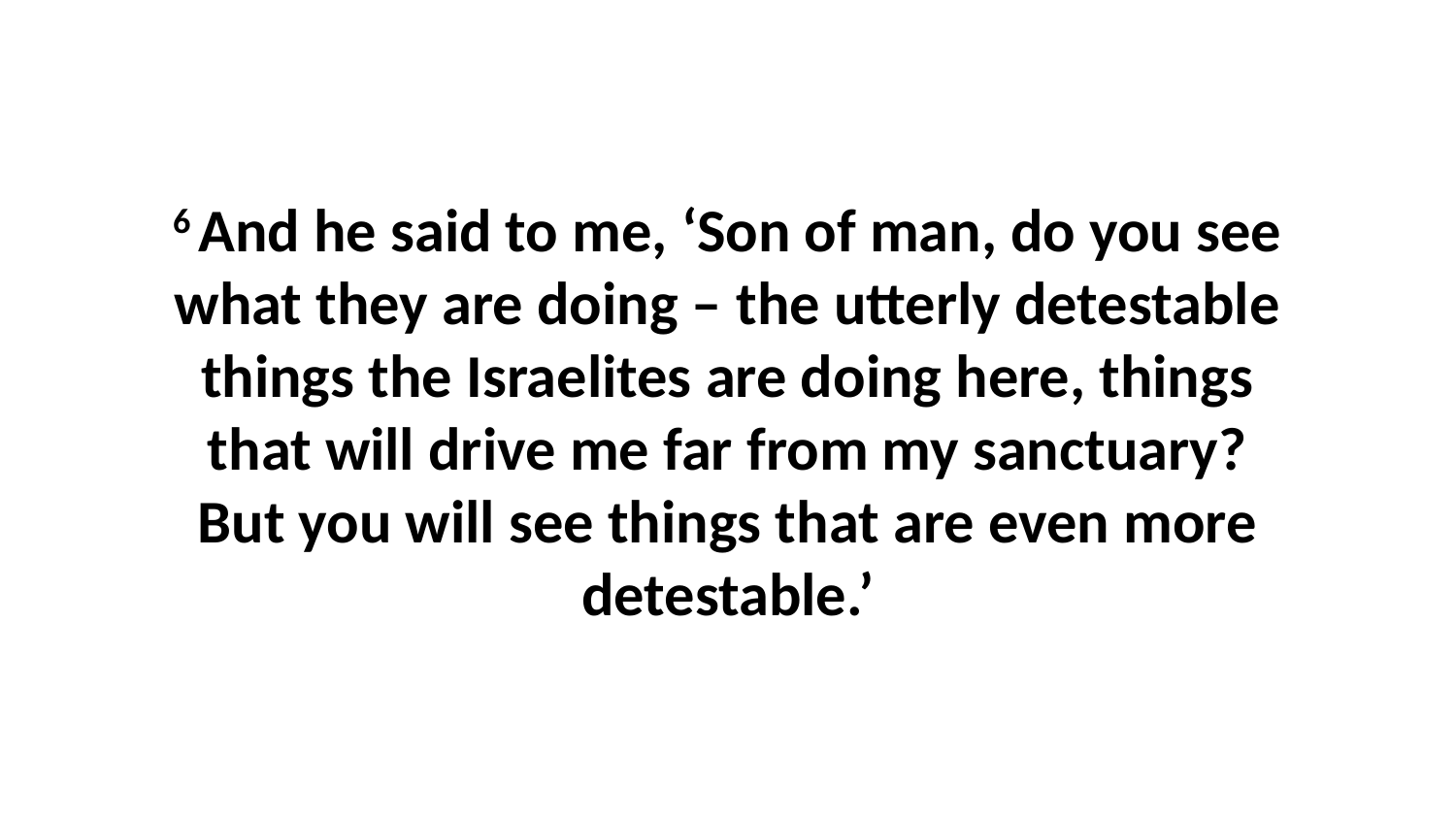

6 And he said to me, ‘Son of man, do you see what they are doing – the utterly detestable things the Israelites are doing here, things that will drive me far from my sanctuary? But you will see things that are even more detestable.’